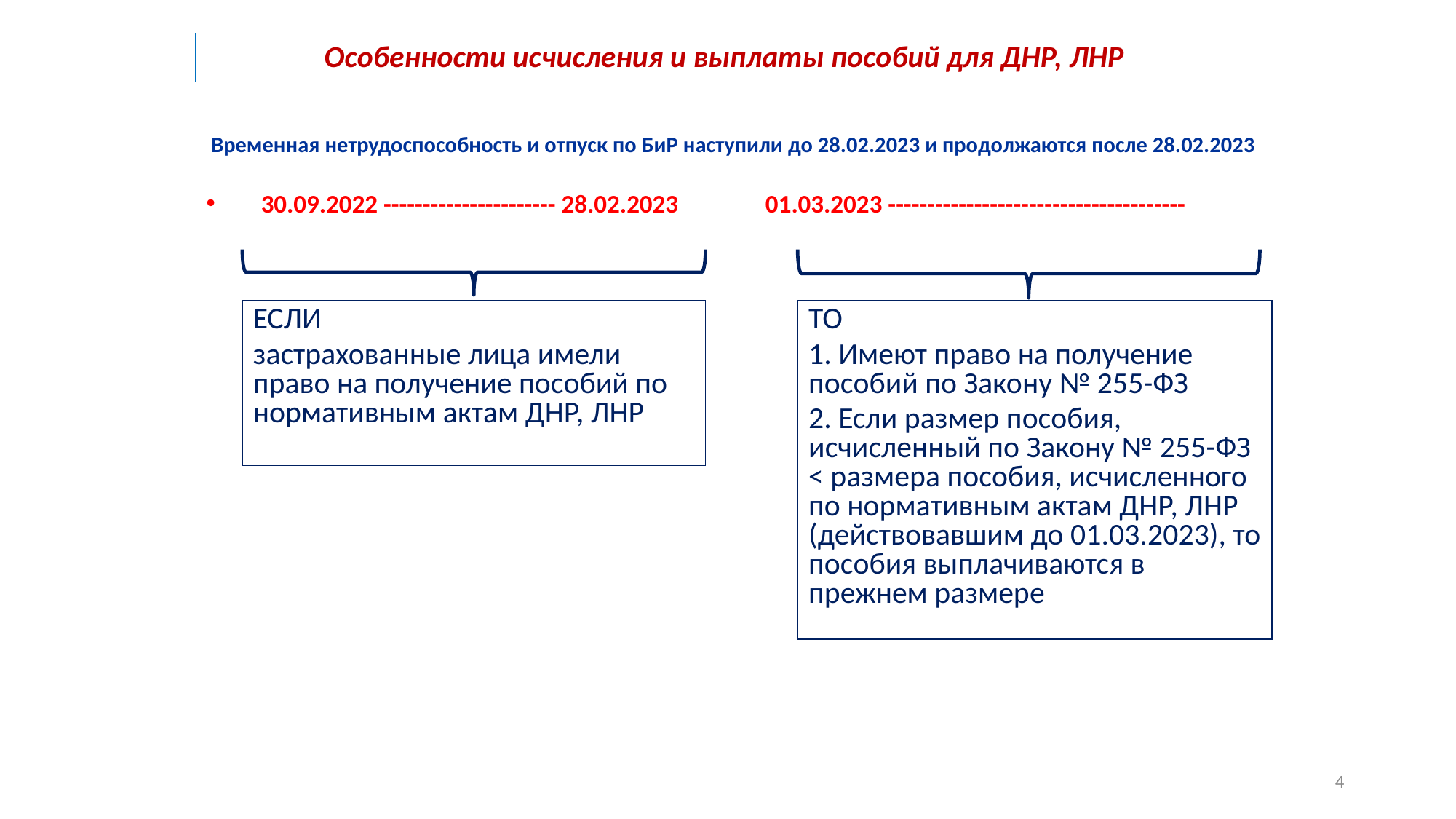

# Особенности исчисления и выплаты пособий для ДНР, ЛНР

Временная нетрудоспособность и отпуск по БиР наступили до 28.02.2023 и продолжаются после 28.02.2023

     30.09.2022 ---------------------- 28.02.2023               01.03.2023 --------------------------------------

ЕСЛИ
застрахованные лица имели право на получение пособий по нормативным актам ДНР, ЛНР

ТО
1. Имеют право на получение пособий по Закону № 255-ФЗ
2. Если размер пособия, исчисленный по Закону № 255-ФЗ < размера пособия, исчисленного по нормативным актам ДНР, ЛНР (действовавшим до 01.03.2023), то пособия выплачиваются в прежнем размере

4